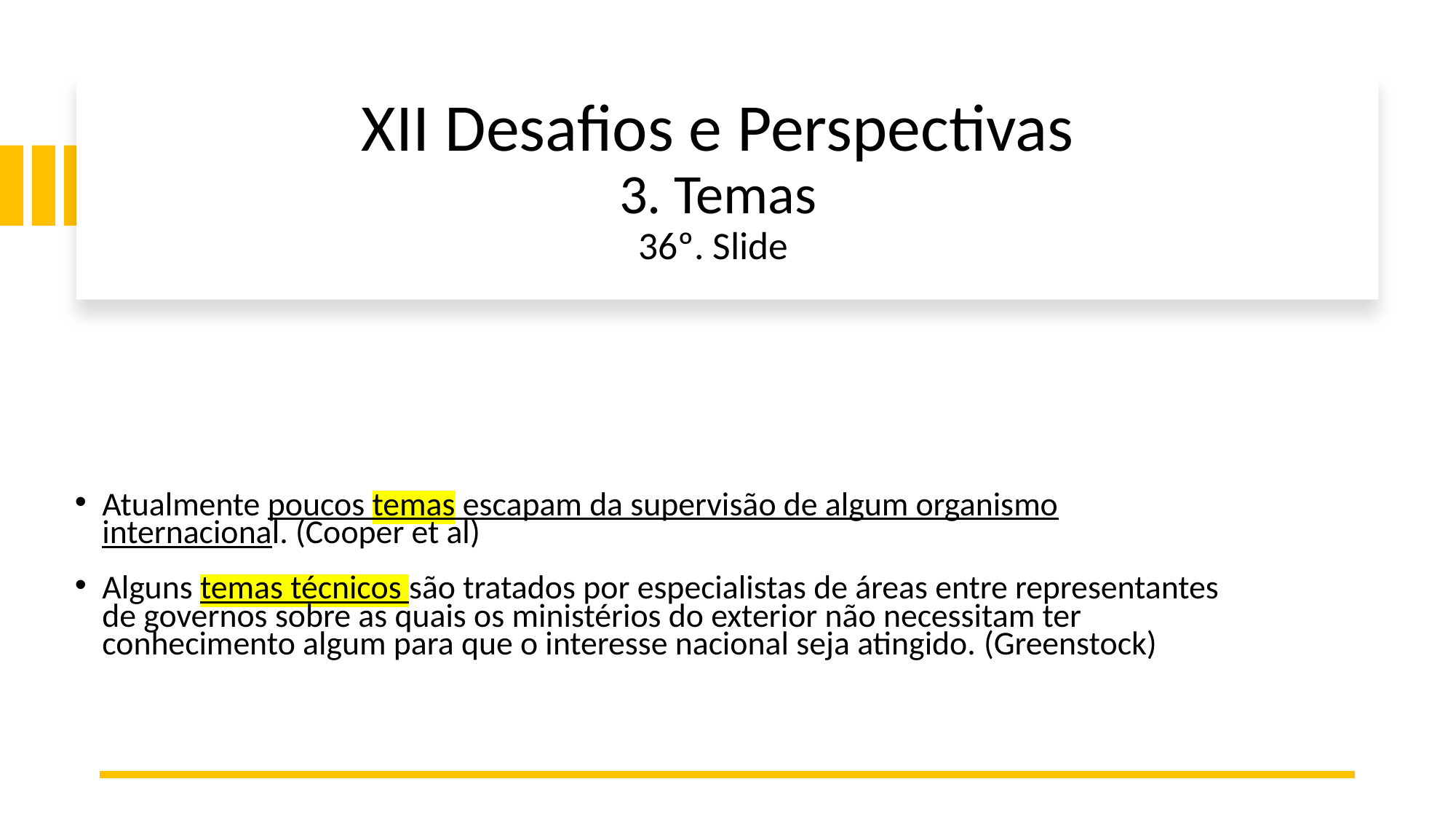

# XII Desafios e Perspectivas 3. Temas 36º. Slide

Atualmente poucos temas escapam da supervisão de algum organismo internacional. (Cooper et al)
Alguns temas técnicos são tratados por especialistas de áreas entre representantes de governos sobre as quais os ministérios do exterior não necessitam ter conhecimento algum para que o interesse nacional seja atingido. (Greenstock)